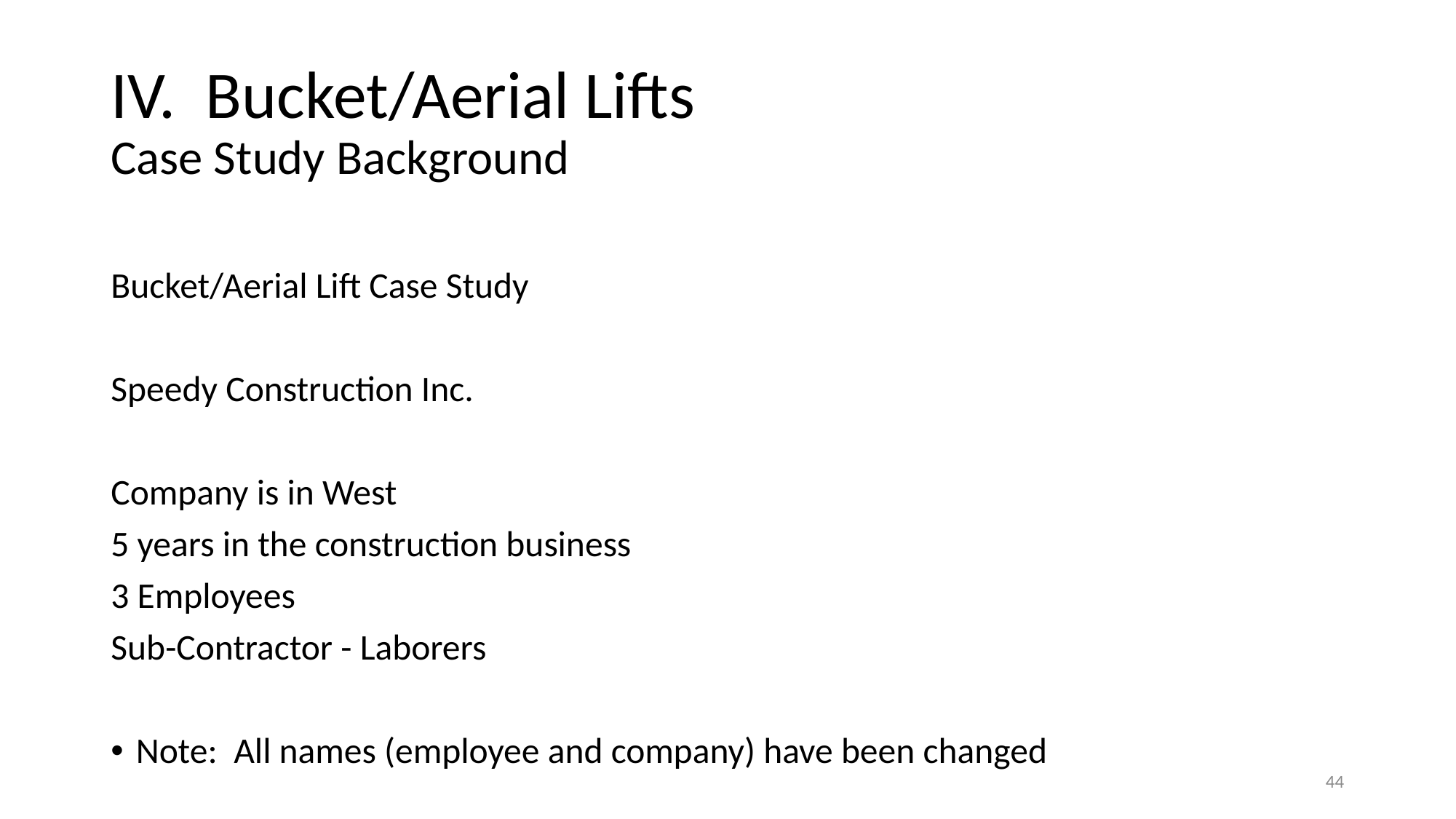

# IV.  Bucket/Aerial Lifts Case Study Background
Bucket/Aerial Lift Case Study

Speedy Construction Inc.

Company is in West
5 years in the construction business
3 Employees
Sub-Contractor - Laborers

Note:  All names (employee and company) have been changed

44